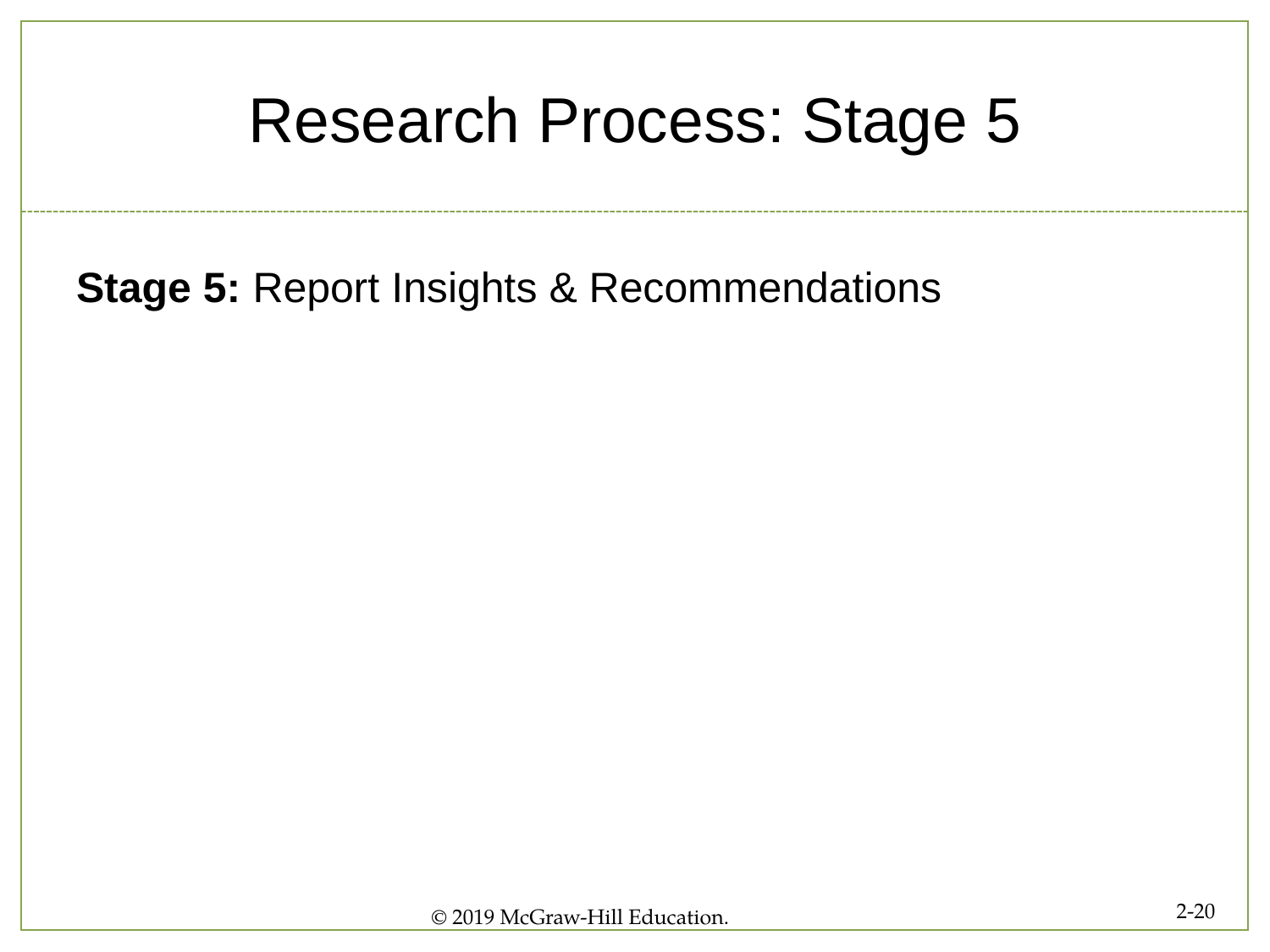

# Research Process: Stage 5
Stage 5: Report Insights & Recommendations